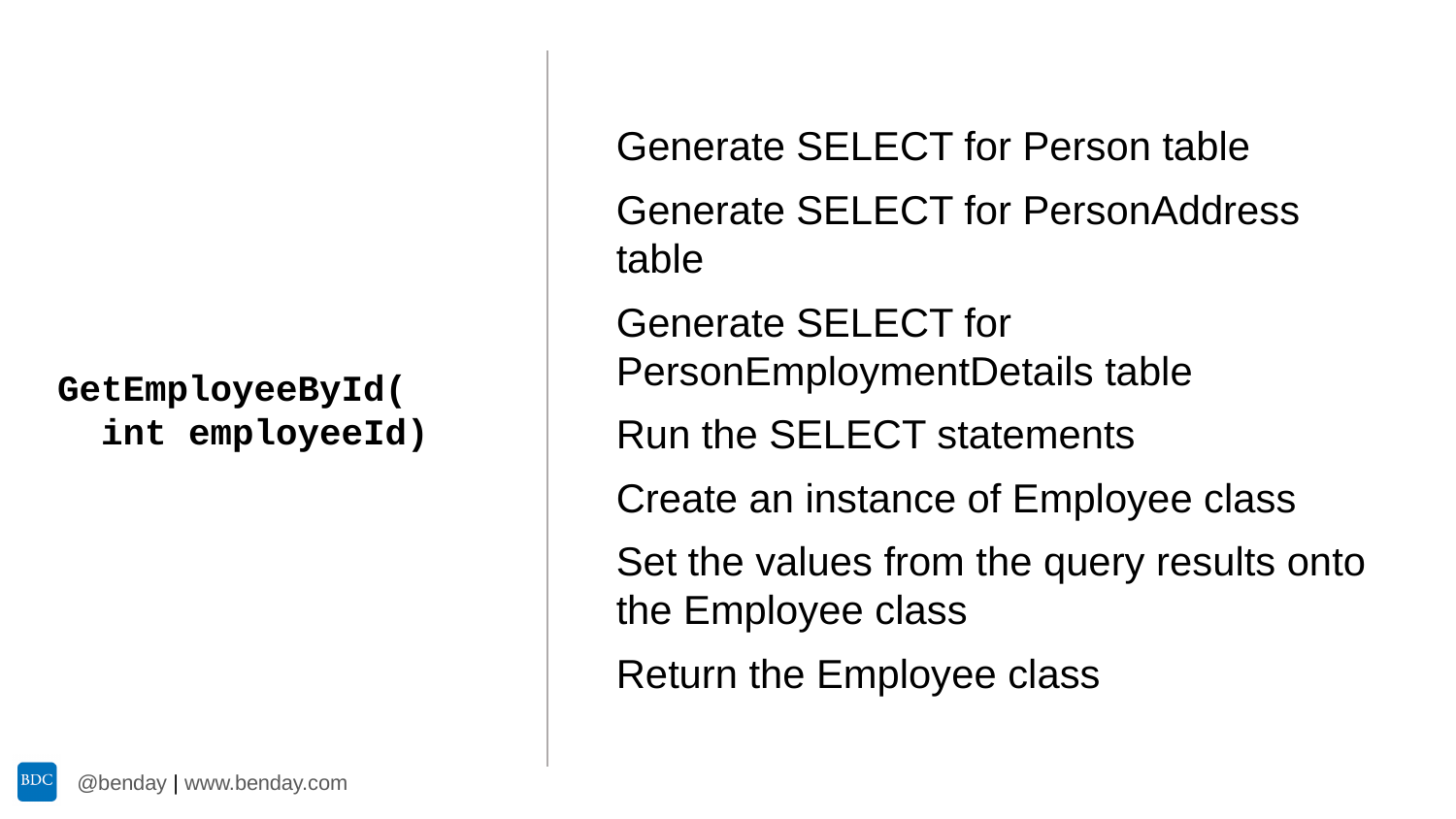

Generate SELECT for Person table
Generate SELECT for PersonAddress table
Generate SELECT for PersonEmploymentDetails table
Run the SELECT statements
Create an instance of Employee class
Set the values from the query results onto the Employee class
Return the Employee class
GetEmployeeById(
  int employeeId)